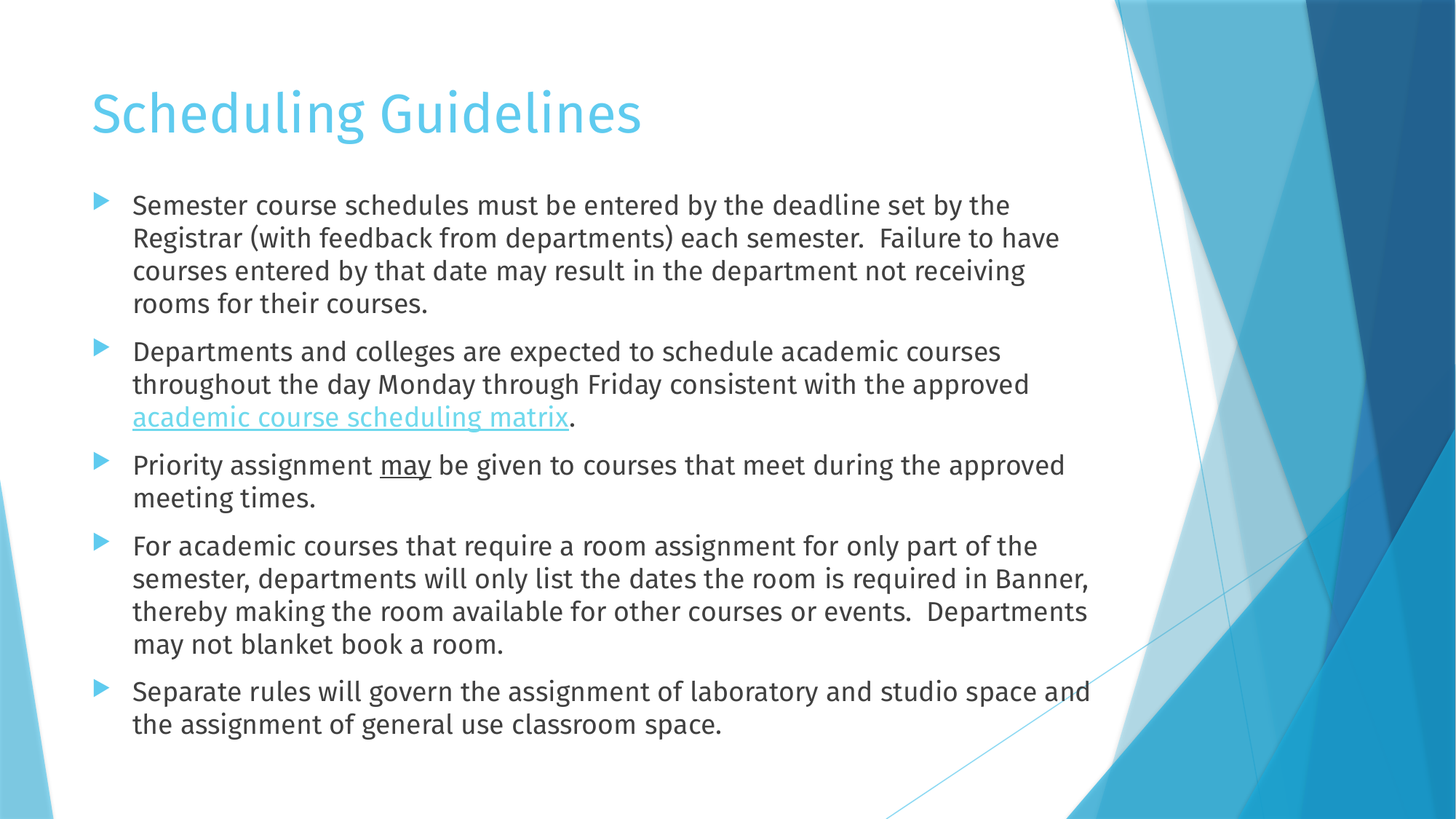

# Scheduling Guidelines
Semester course schedules must be entered by the deadline set by the Registrar (with feedback from departments) each semester.  Failure to have courses entered by that date may result in the department not receiving rooms for their courses.
Departments and colleges are expected to schedule academic courses throughout the day Monday through Friday consistent with the approved academic course scheduling matrix.
Priority assignment may be given to courses that meet during the approved meeting times.
For academic courses that require a room assignment for only part of the semester, departments will only list the dates the room is required in Banner, thereby making the room available for other courses or events.  Departments may not blanket book a room.
Separate rules will govern the assignment of laboratory and studio space and the assignment of general use classroom space.